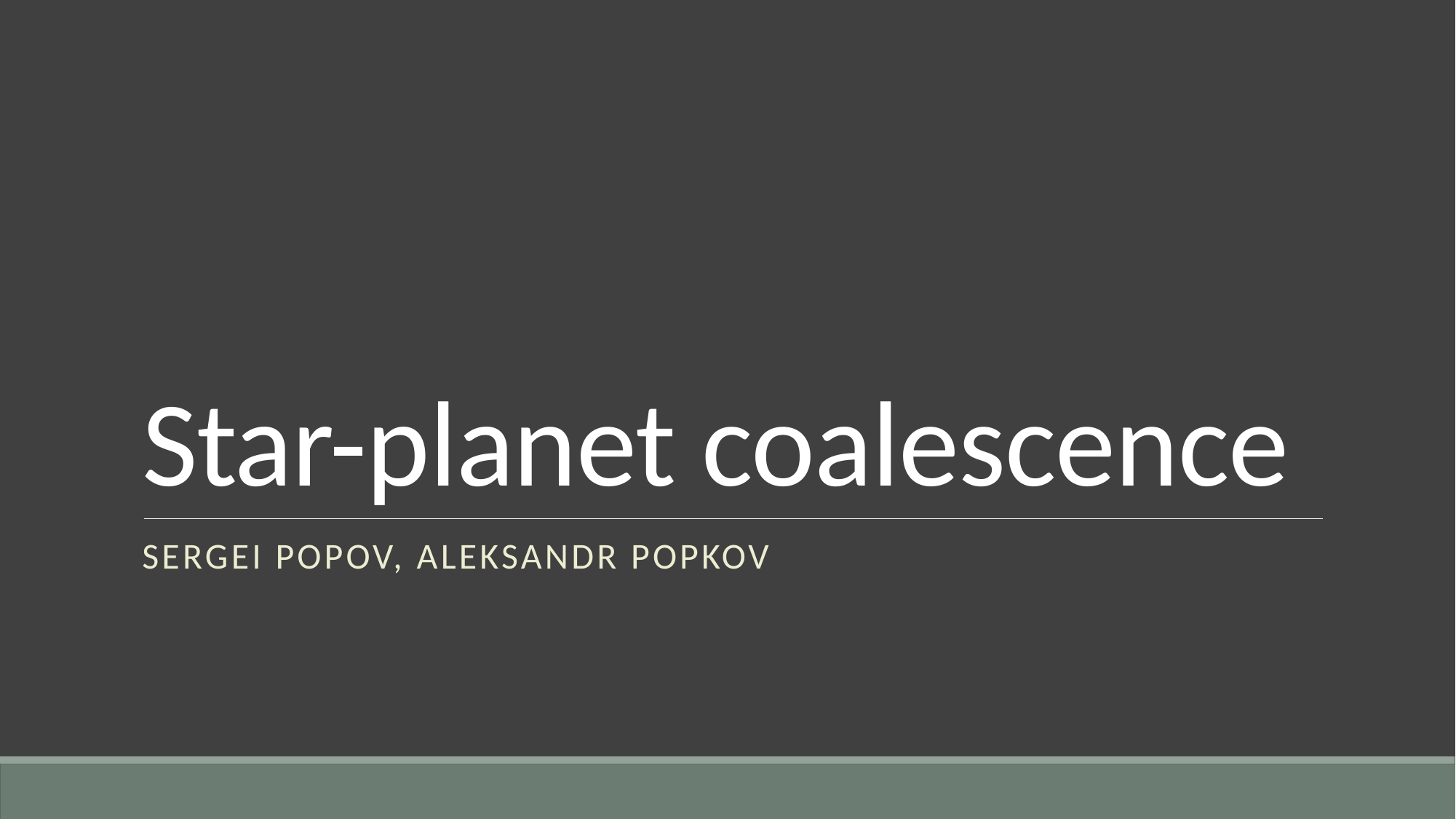

# Star-planet coalescence
Sergei Popov, aleksandr popkov